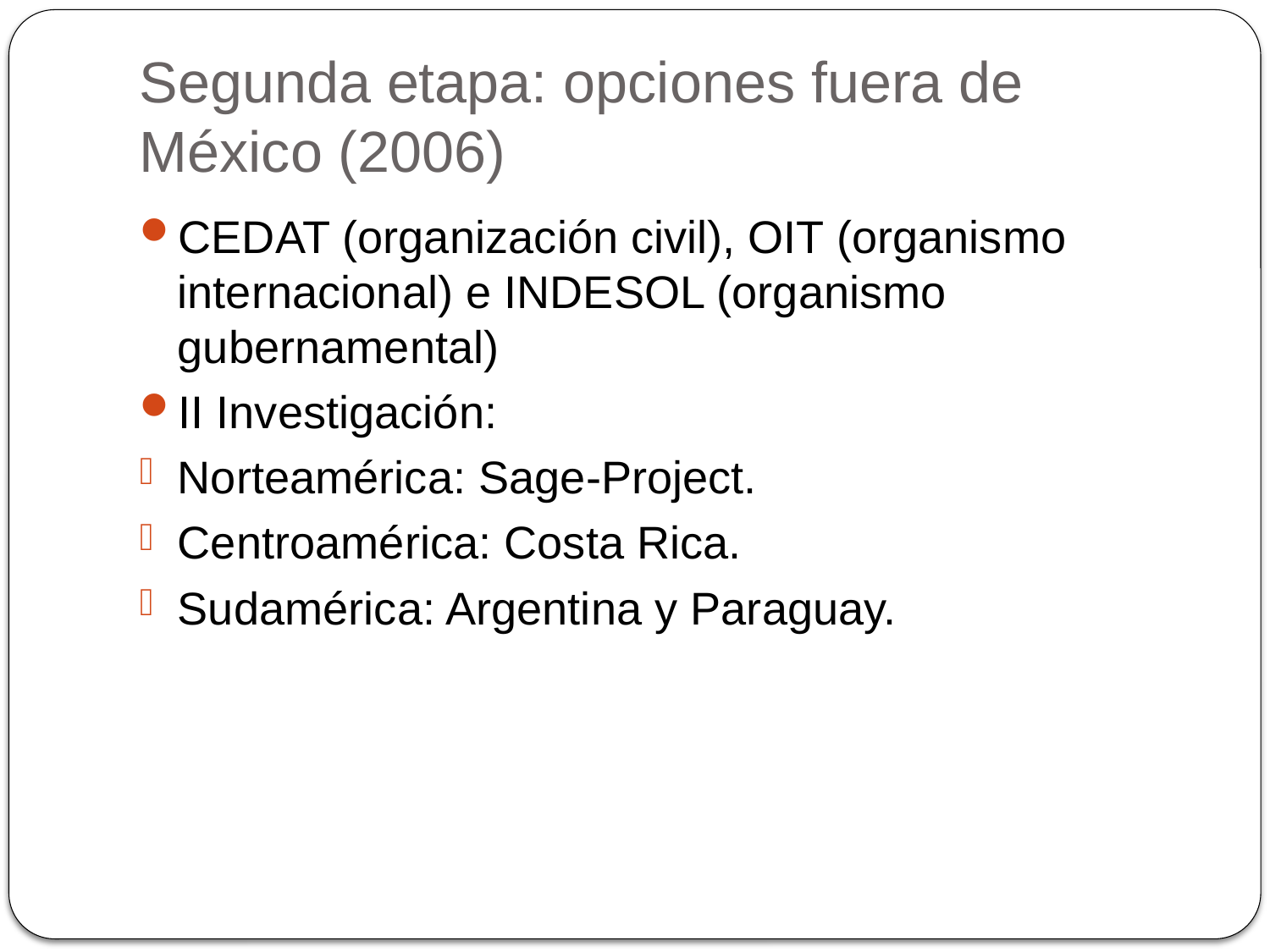

# Segunda etapa: opciones fuera de México (2006)
CEDAT (organización civil), OIT (organismo internacional) e INDESOL (organismo gubernamental)
II Investigación:
Norteamérica: Sage-Project.
Centroamérica: Costa Rica.
Sudamérica: Argentina y Paraguay.